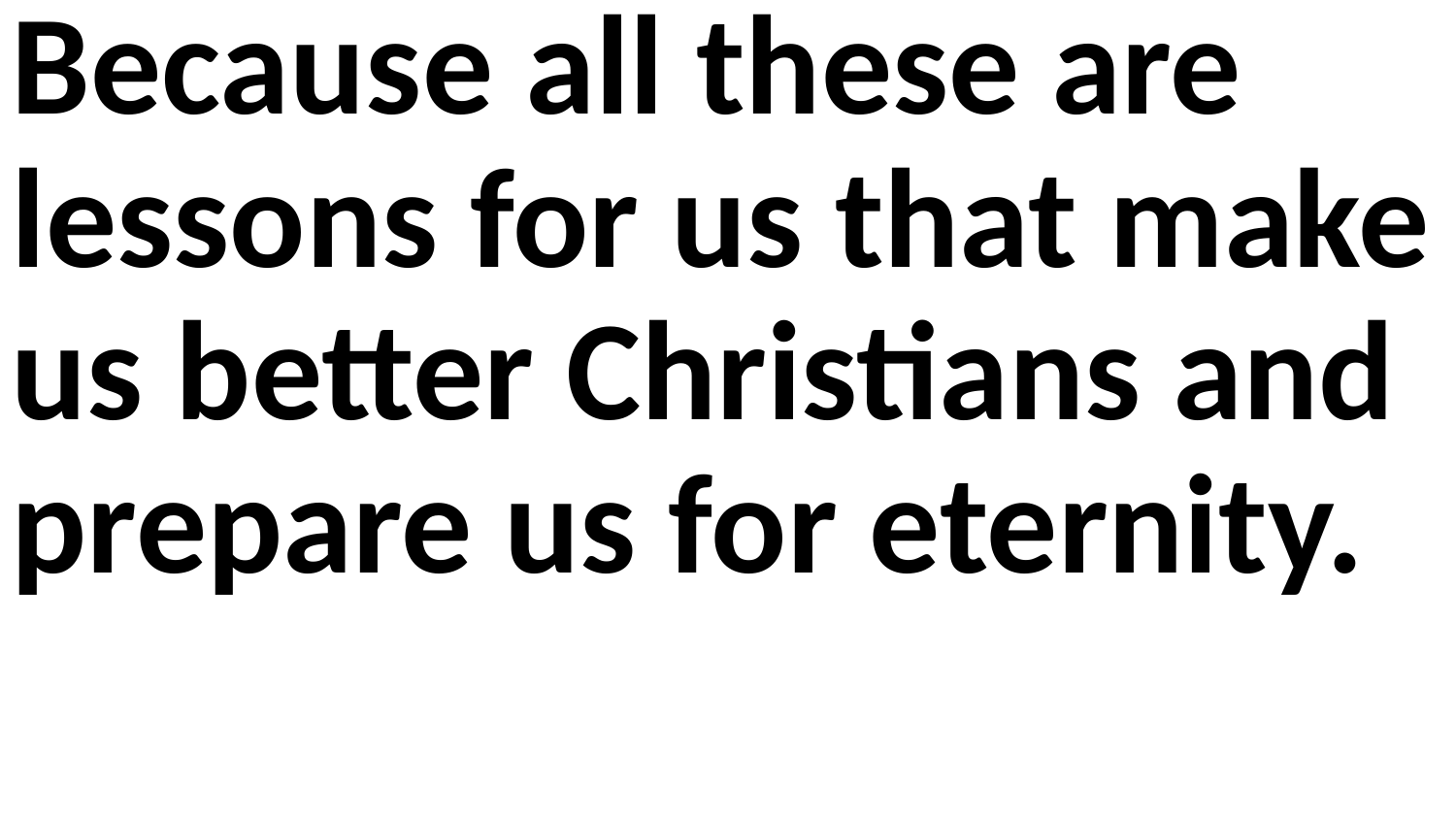

Because all these are lessons for us that make us better Christians and prepare us for eternity.